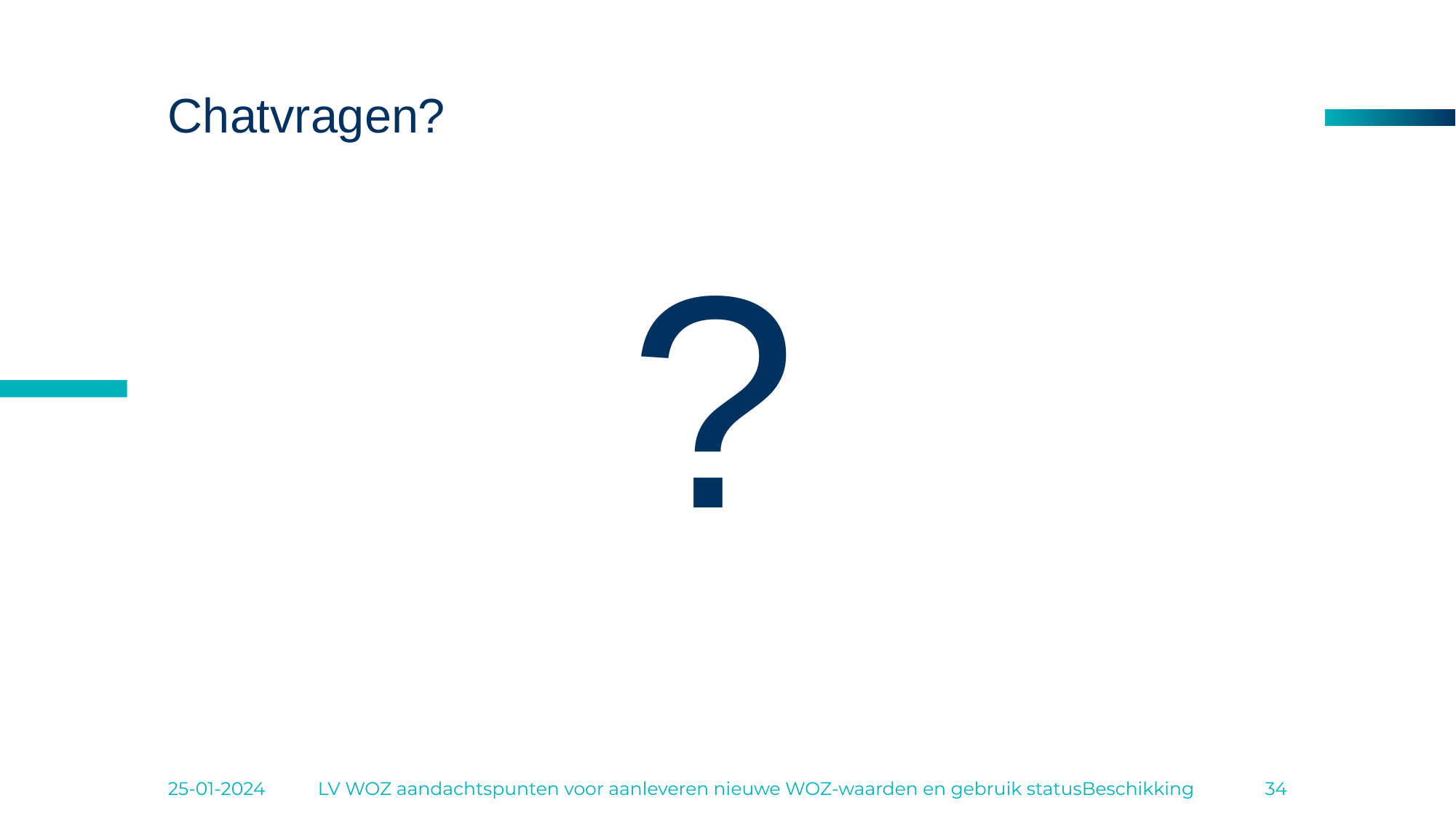

# Chatvragen?
?
LV WOZ aandachtspunten voor aanleveren nieuwe WOZ-waarden en gebruik statusBeschikking
25-01-2024
34